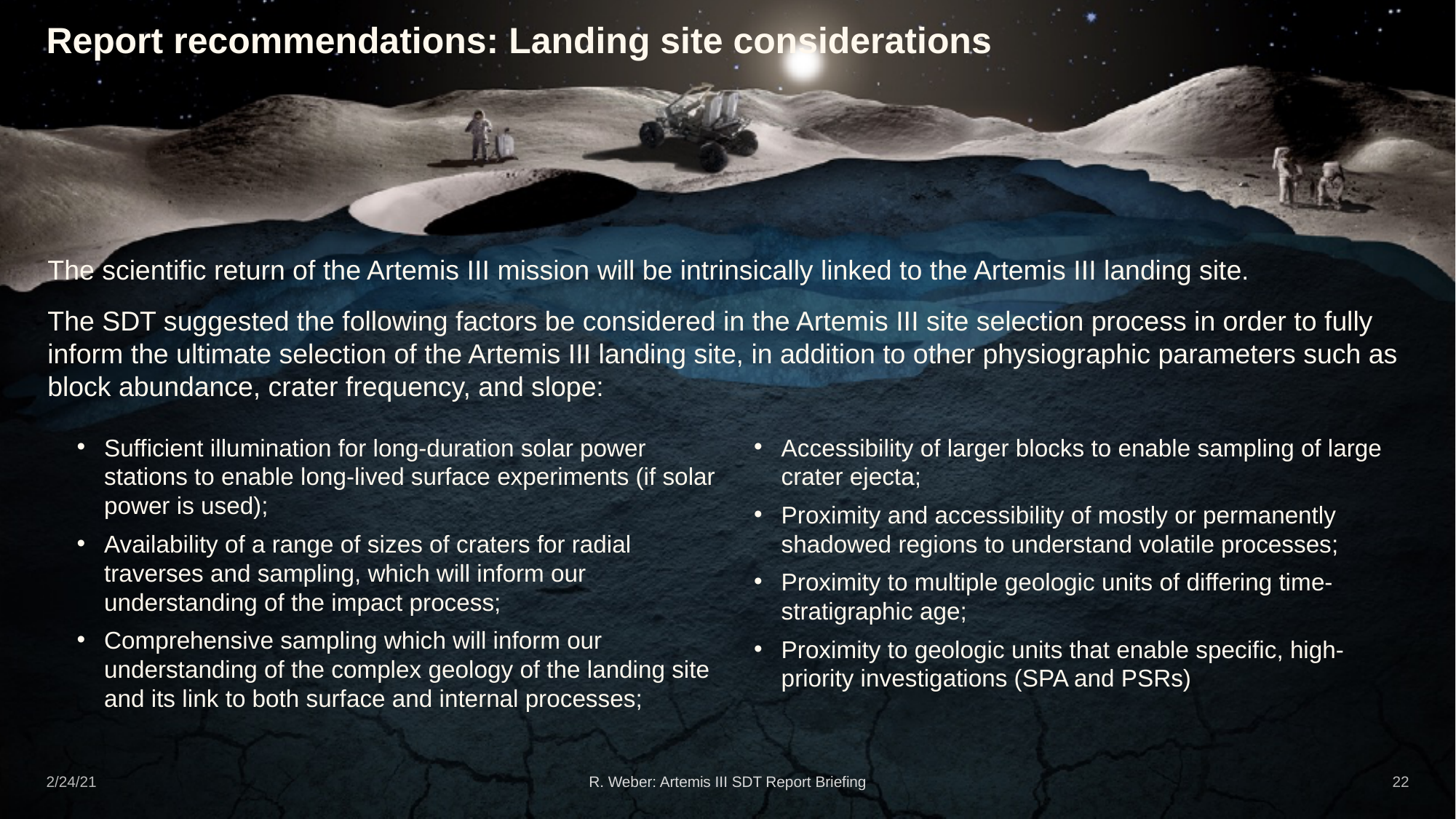

# Report recommendations: Landing site considerations
The scientific return of the Artemis III mission will be intrinsically linked to the Artemis III landing site.
The SDT suggested the following factors be considered in the Artemis III site selection process in order to fully inform the ultimate selection of the Artemis III landing site, in addition to other physiographic parameters such as block abundance, crater frequency, and slope:
Sufficient illumination for long-duration solar power stations to enable long-lived surface experiments (if solar power is used);
Availability of a range of sizes of craters for radial traverses and sampling, which will inform our understanding of the impact process;
Comprehensive sampling which will inform our understanding of the complex geology of the landing site and its link to both surface and internal processes;
Accessibility of larger blocks to enable sampling of large crater ejecta;
Proximity and accessibility of mostly or permanently shadowed regions to understand volatile processes;
Proximity to multiple geologic units of differing time-stratigraphic age;
Proximity to geologic units that enable specific, high-priority investigations (SPA and PSRs)
2/24/21
R. Weber: Artemis III SDT Report Briefing
22